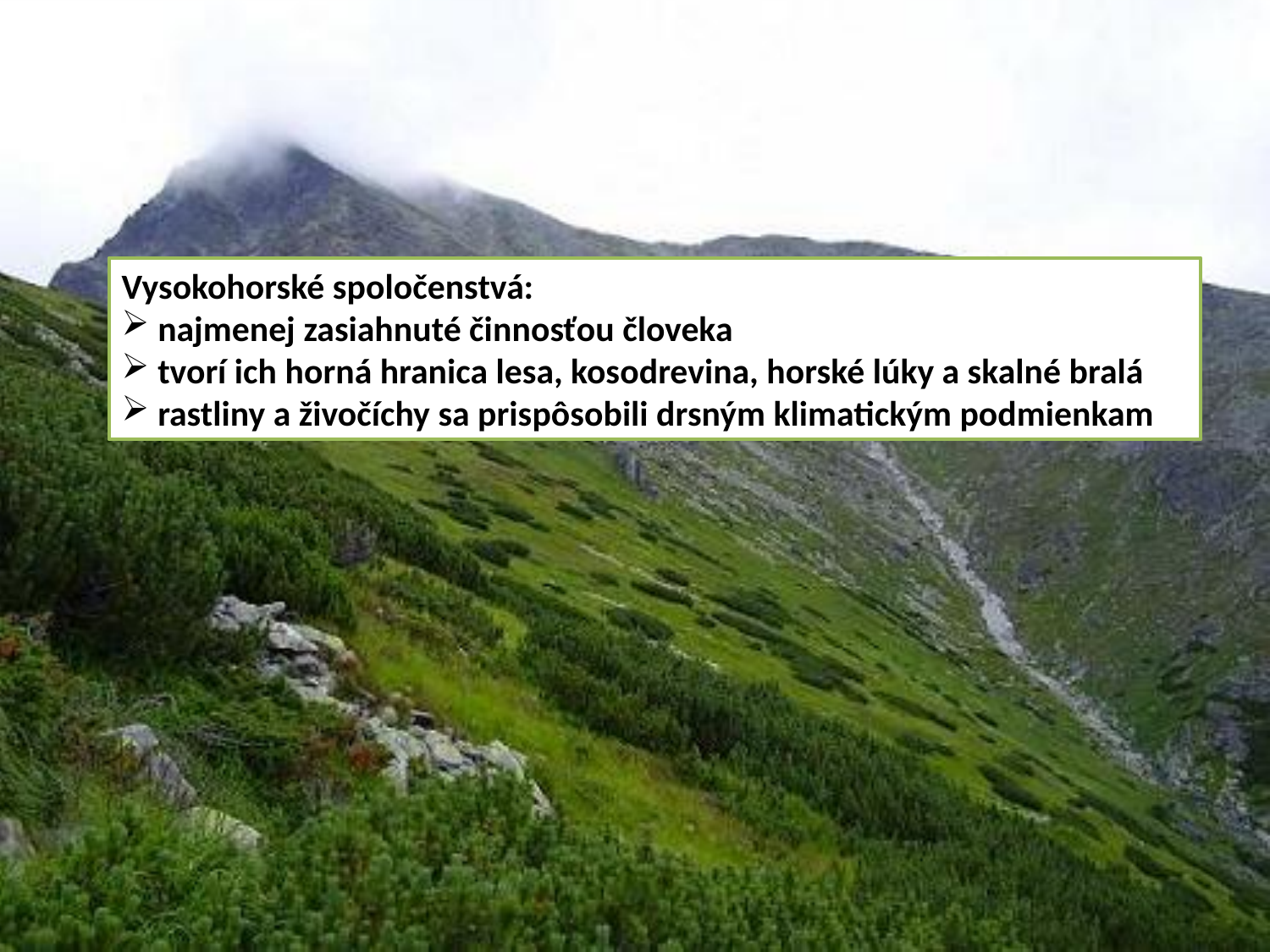

Vysokohorské spoločenstvá:
 najmenej zasiahnuté činnosťou človeka
 tvorí ich horná hranica lesa, kosodrevina, horské lúky a skalné bralá
 rastliny a živočíchy sa prispôsobili drsným klimatickým podmienkam